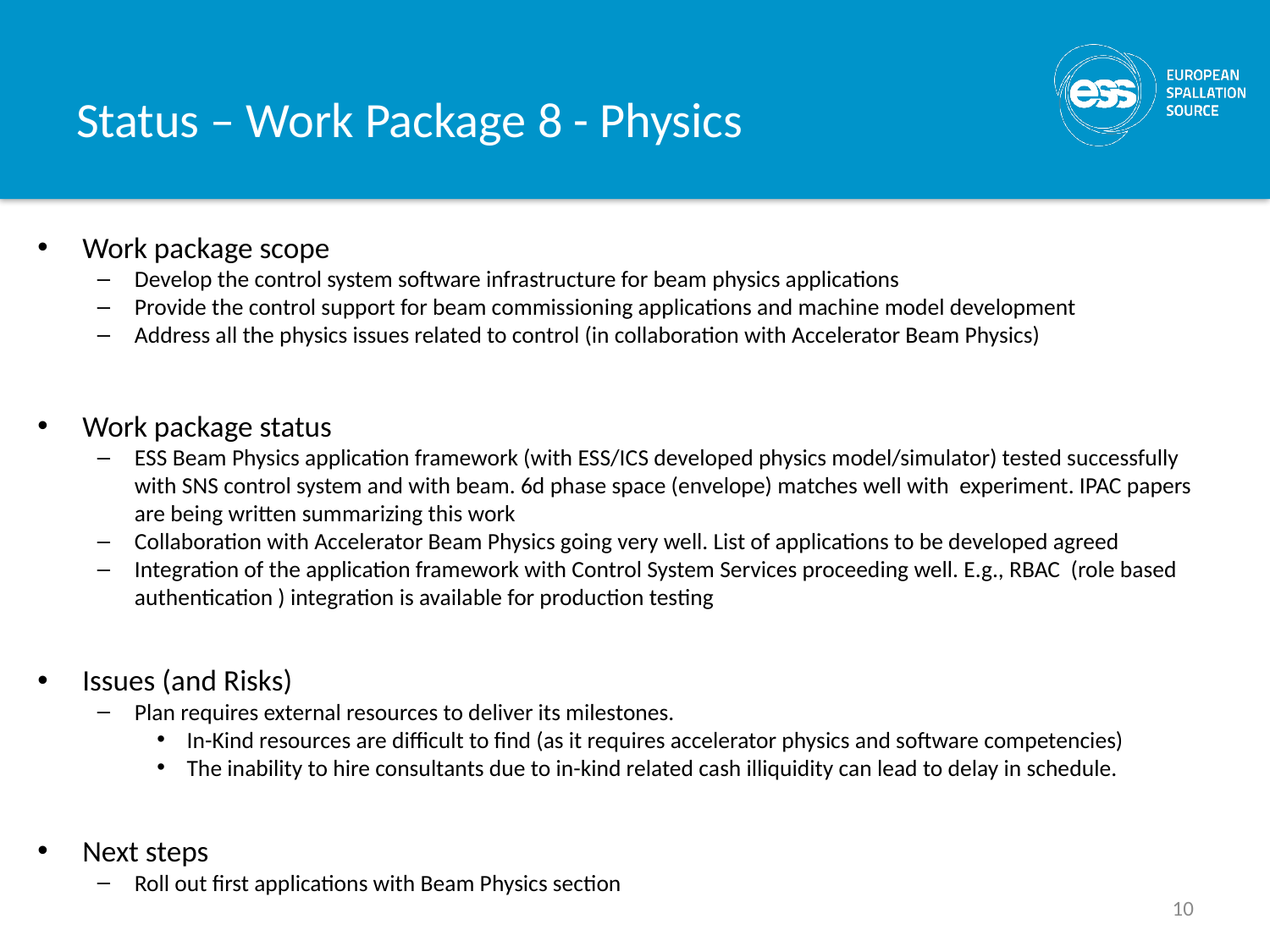

# Status – Work Package 8 - Physics
Work package scope
Develop the control system software infrastructure for beam physics applications
Provide the control support for beam commissioning applications and machine model development
Address all the physics issues related to control (in collaboration with Accelerator Beam Physics)

Work package status
ESS Beam Physics application framework (with ESS/ICS developed physics model/simulator) tested successfully with SNS control system and with beam. 6d phase space (envelope) matches well with  experiment. IPAC papers are being written summarizing this work
Collaboration with Accelerator Beam Physics going very well. List of applications to be developed agreed
Integration of the application framework with Control System Services proceeding well. E.g., RBAC  (role based authentication ) integration is available for production testing

Issues (and Risks)
Plan requires external resources to deliver its milestones.
In-Kind resources are difficult to find (as it requires accelerator physics and software competencies)
The inability to hire consultants due to in-kind related cash illiquidity can lead to delay in schedule.

Next steps
Roll out first applications with Beam Physics section

10